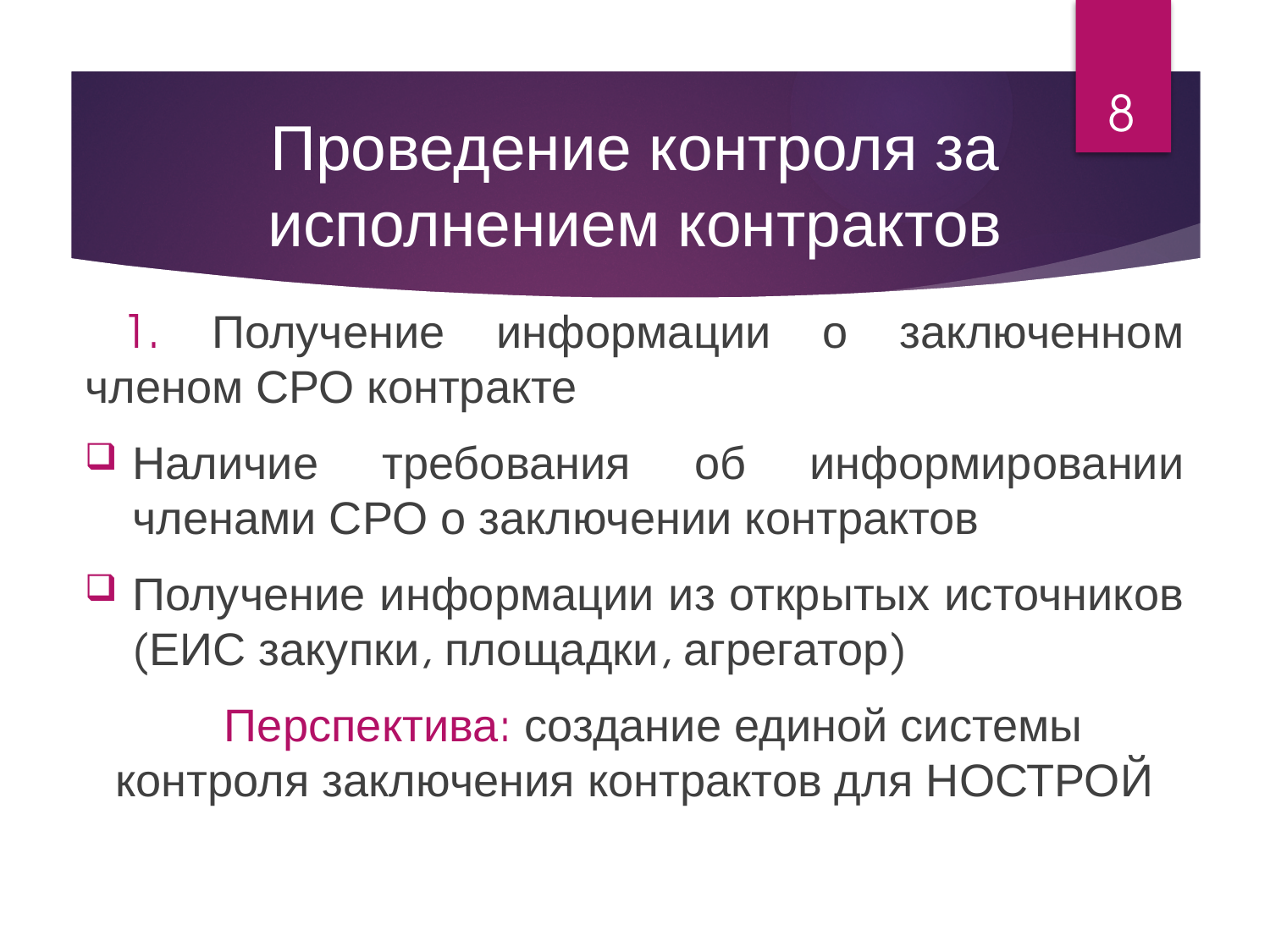

8
# Проведение контроля за исполнением контрактов
1.	Получение информации о заключенном членом СРО контракте
Наличие требования об информировании членами СРО о заключении контрактов
Получение информации из открытых источников (ЕИС закупки, площадки, агрегатор)
Перспектива: создание единой системы контроля заключения контрактов для НОСТРОЙ